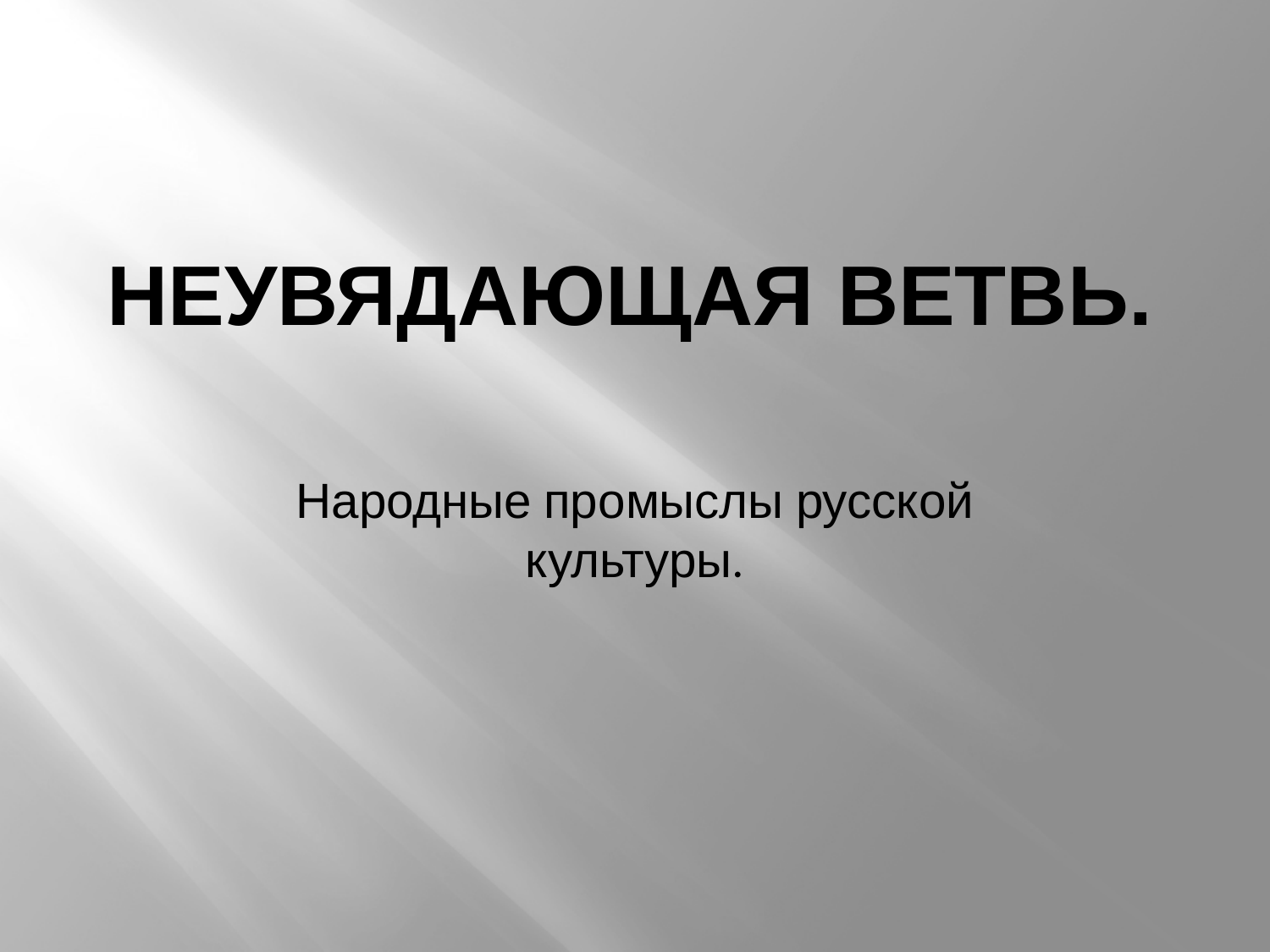

# Неувядающая ветвь.
Народные промыслы русской культуры.